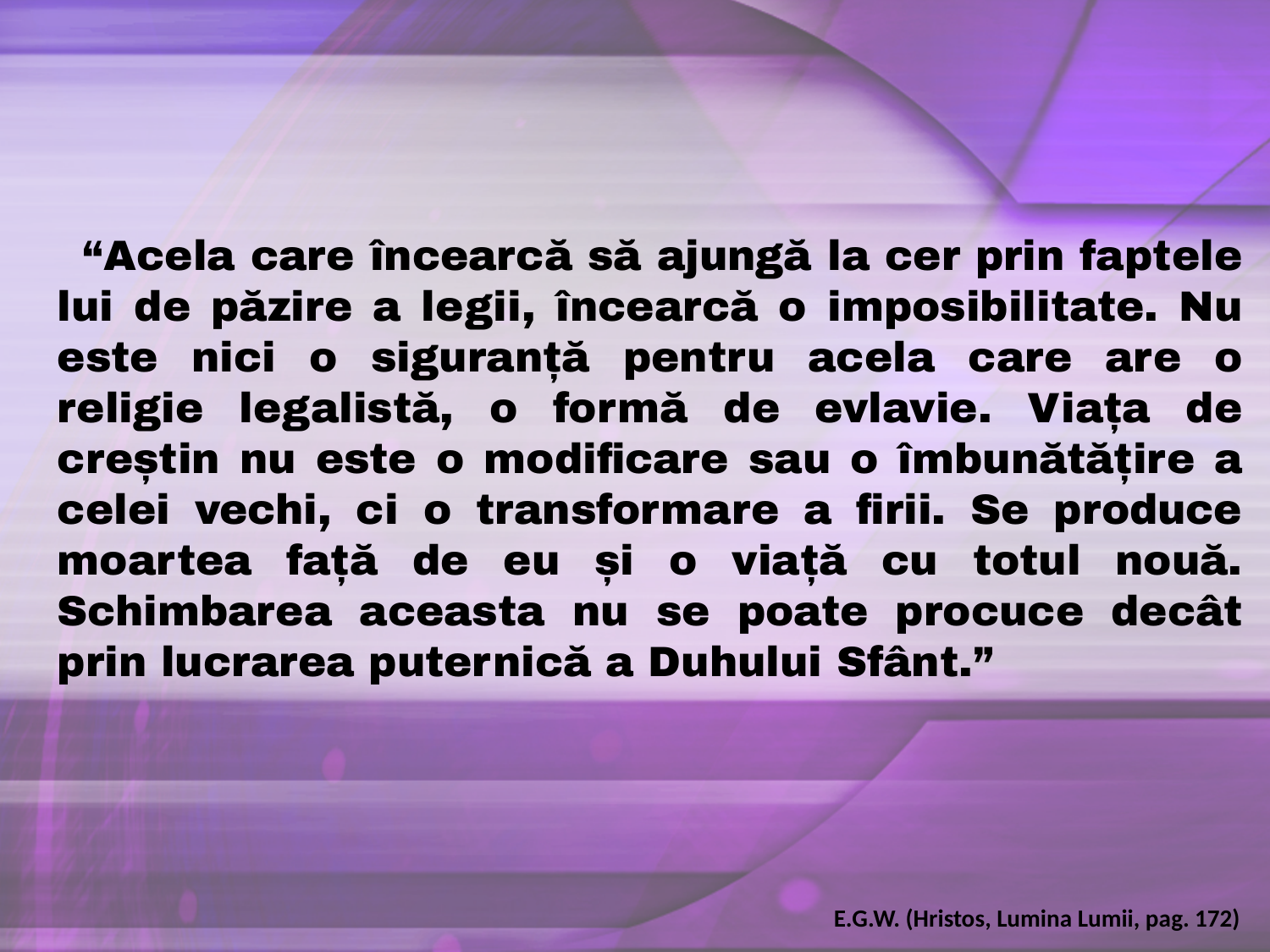

“Acela care încearcă să ajungă la cer prin faptele lui de păzire a legii, încearcă o imposibilitate. Nu este nici o siguranță pentru acela care are o religie legalistă, o formă de evlavie. Viața de creștin nu este o modificare sau o îmbunătățire a celei vechi, ci o transformare a firii. Se produce moartea față de eu și o viață cu totul nouă. Schimbarea aceasta nu se poate procuce decât prin lucrarea puternică a Duhului Sfânt.”
E.G.W. (Hristos, Lumina Lumii, pag. 172)